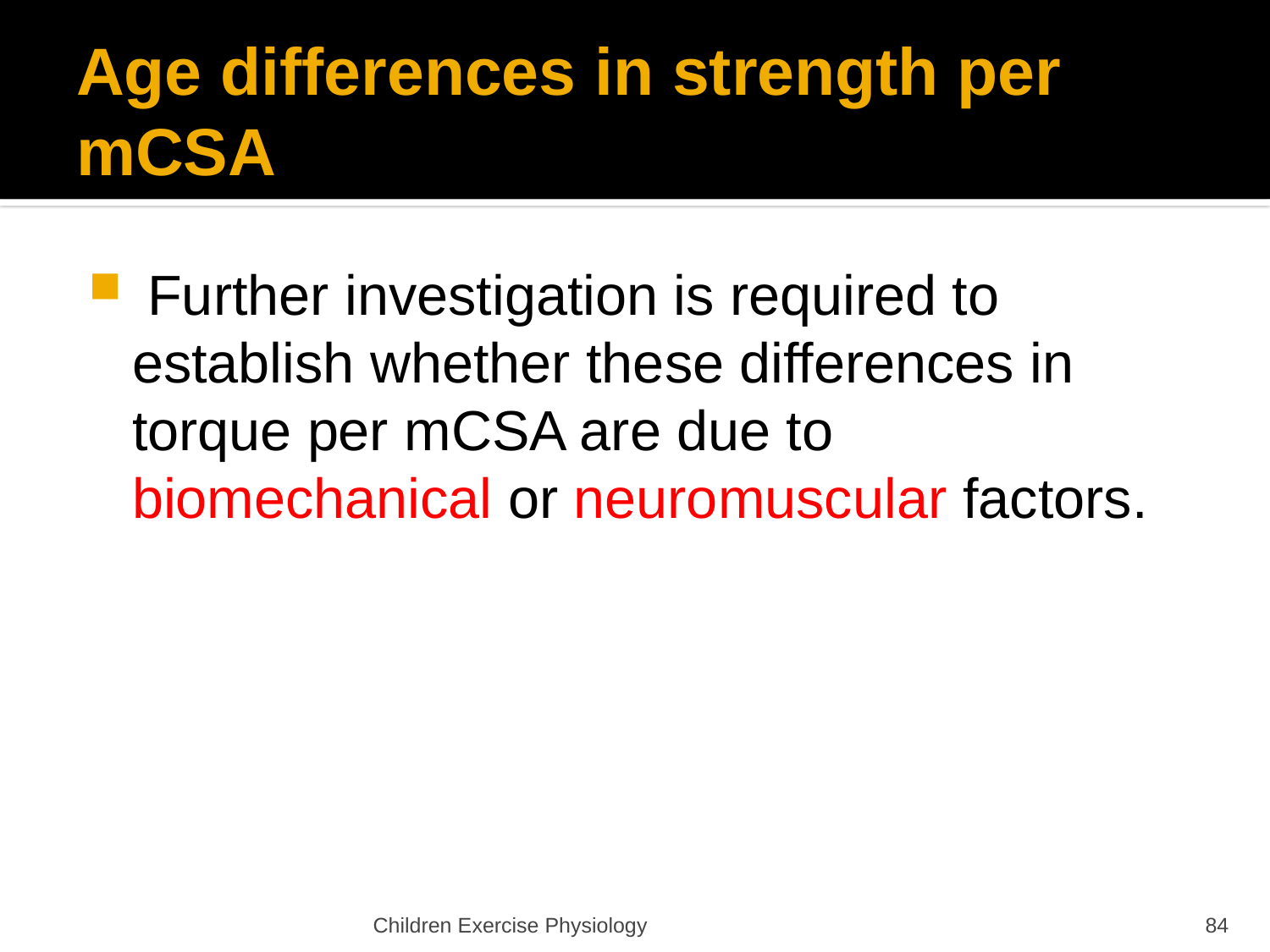

# Age differences in strength per mCSA
 Further investigation is required to establish whether these differences in torque per mCSA are due to biomechanical or neuromuscular factors.
Children Exercise Physiology
84